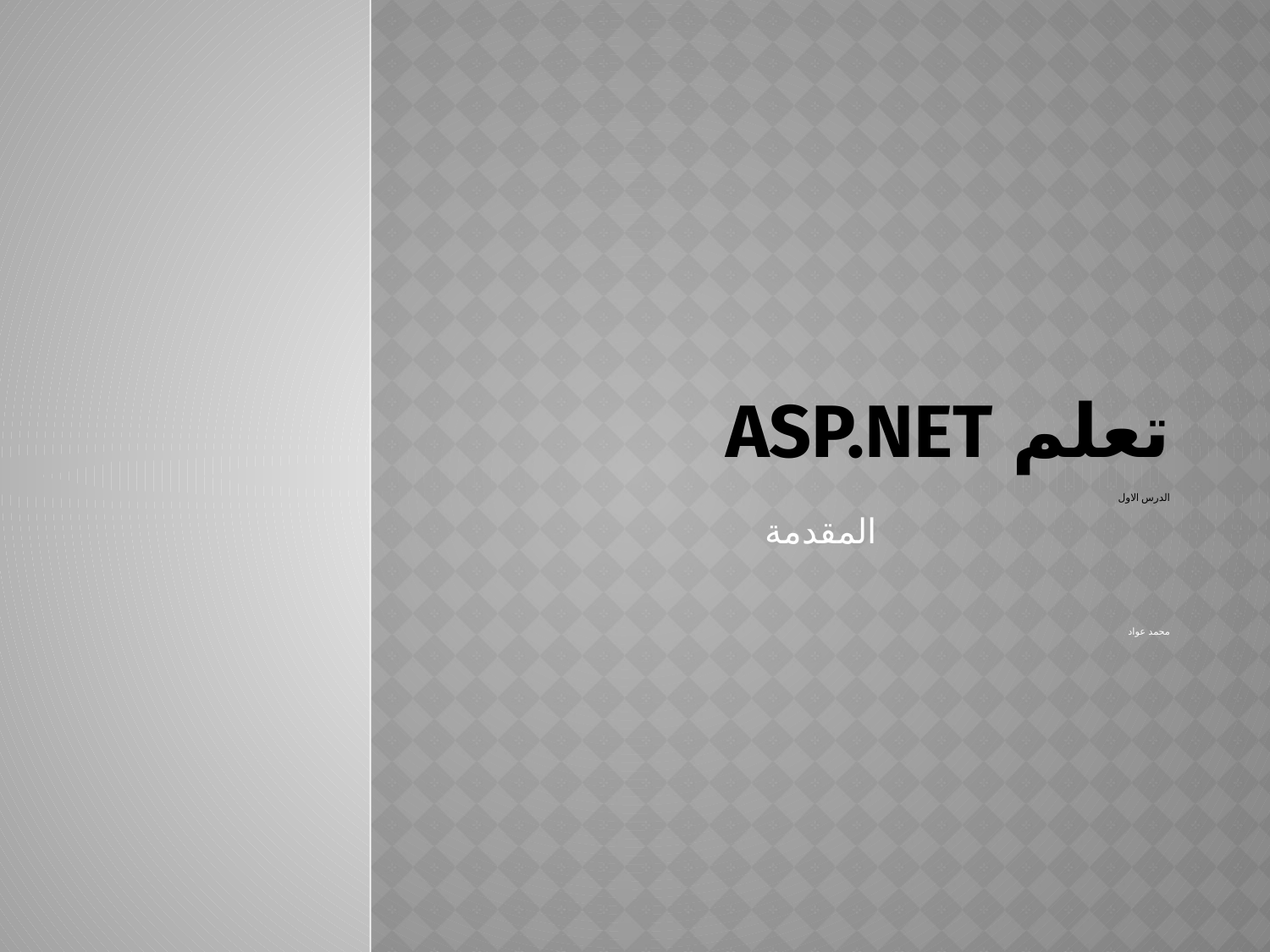

# تعلم asp.net
الدرس الاول

المقدمة

محمد عواد